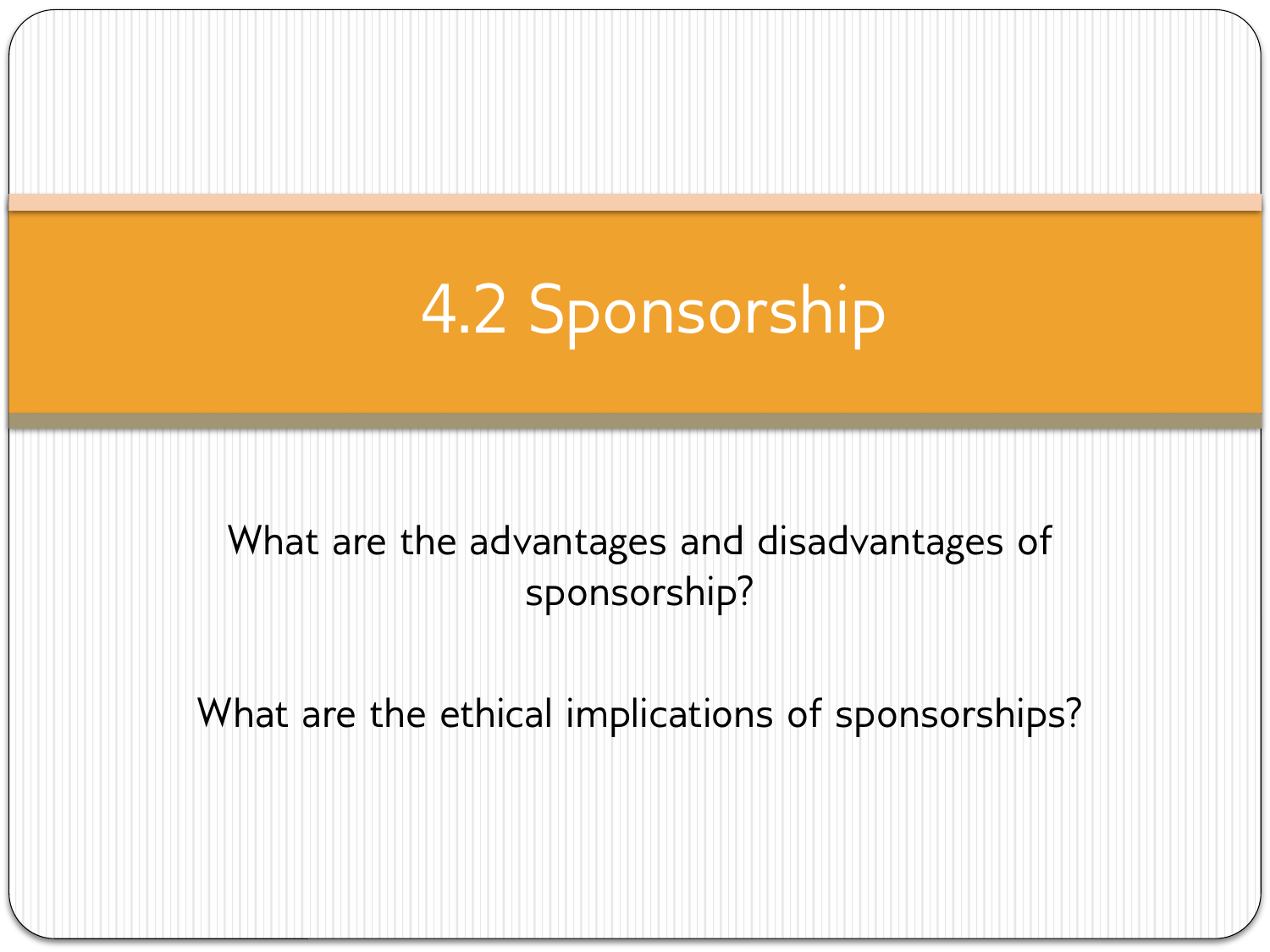

# 4.2 Sponsorship
What are the advantages and disadvantages of sponsorship?

What are the ethical implications of sponsorships?